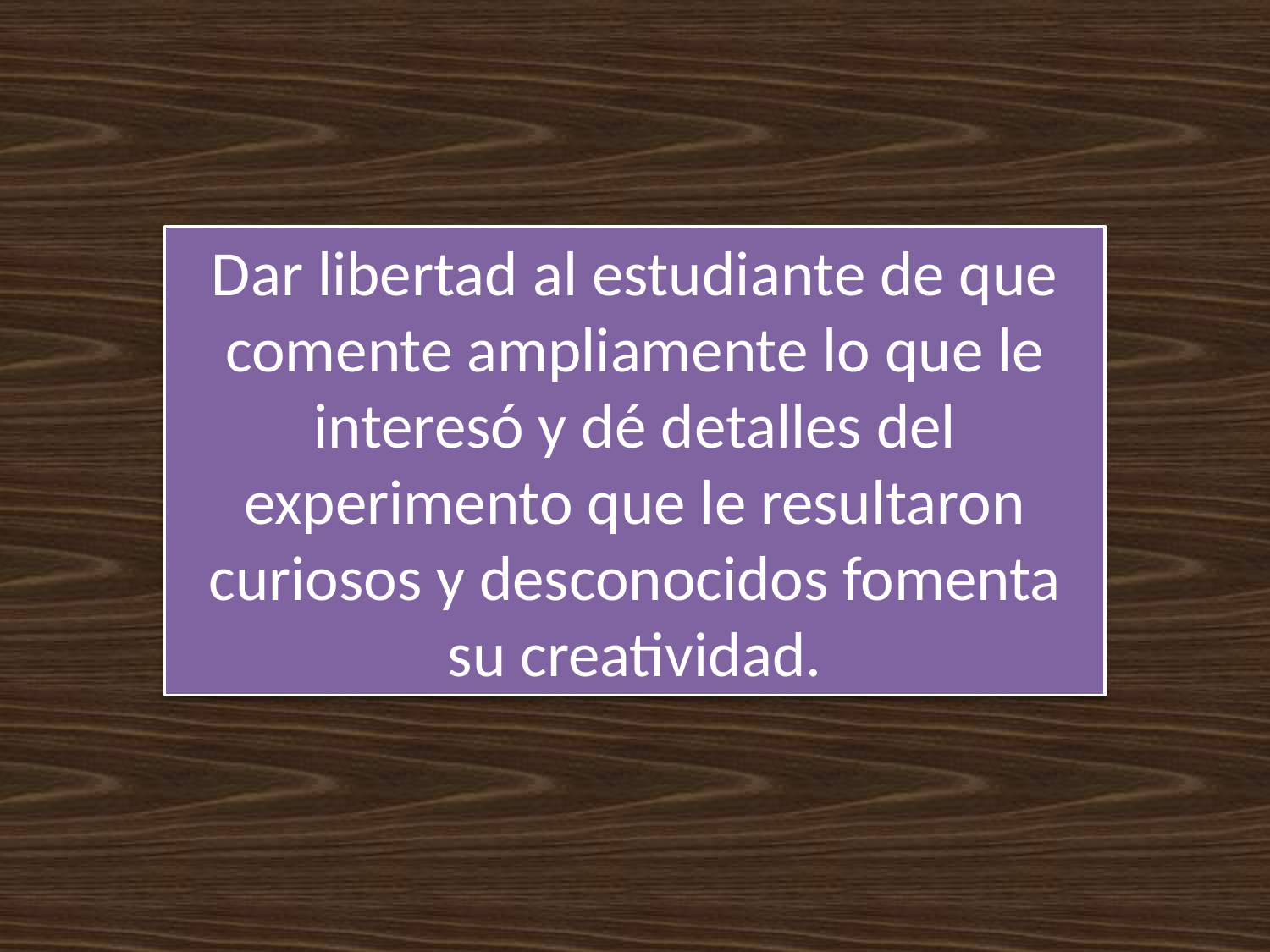

Dar libertad al estudiante de que comente ampliamente lo que le interesó y dé detalles del experimento que le resultaron curiosos y desconocidos fomenta su creatividad.